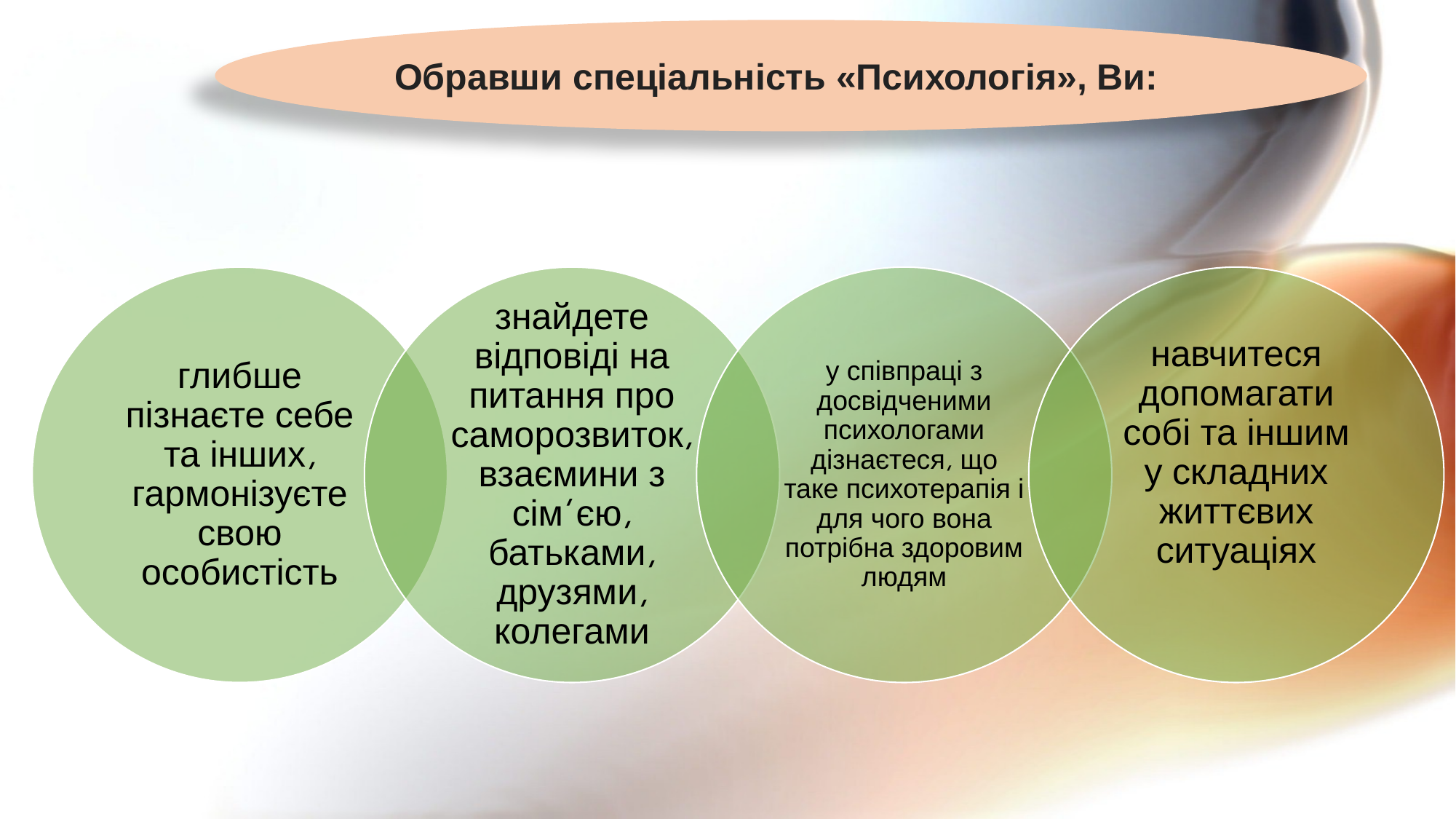

Обравши спеціальність «Психологія», Ви:
глибше пізнаєте себе та інших, гармонізуєте свою особистість
знайдете відповіді на питання про саморозвиток, взаємини з сім’єю, батьками, друзями, колегами
у співпраці з досвідченими психологами дізнаєтеся, що таке психотерапія і для чого вона потрібна здоровим людям
навчитеся допомагати собі та іншим у складних життєвих ситуаціях